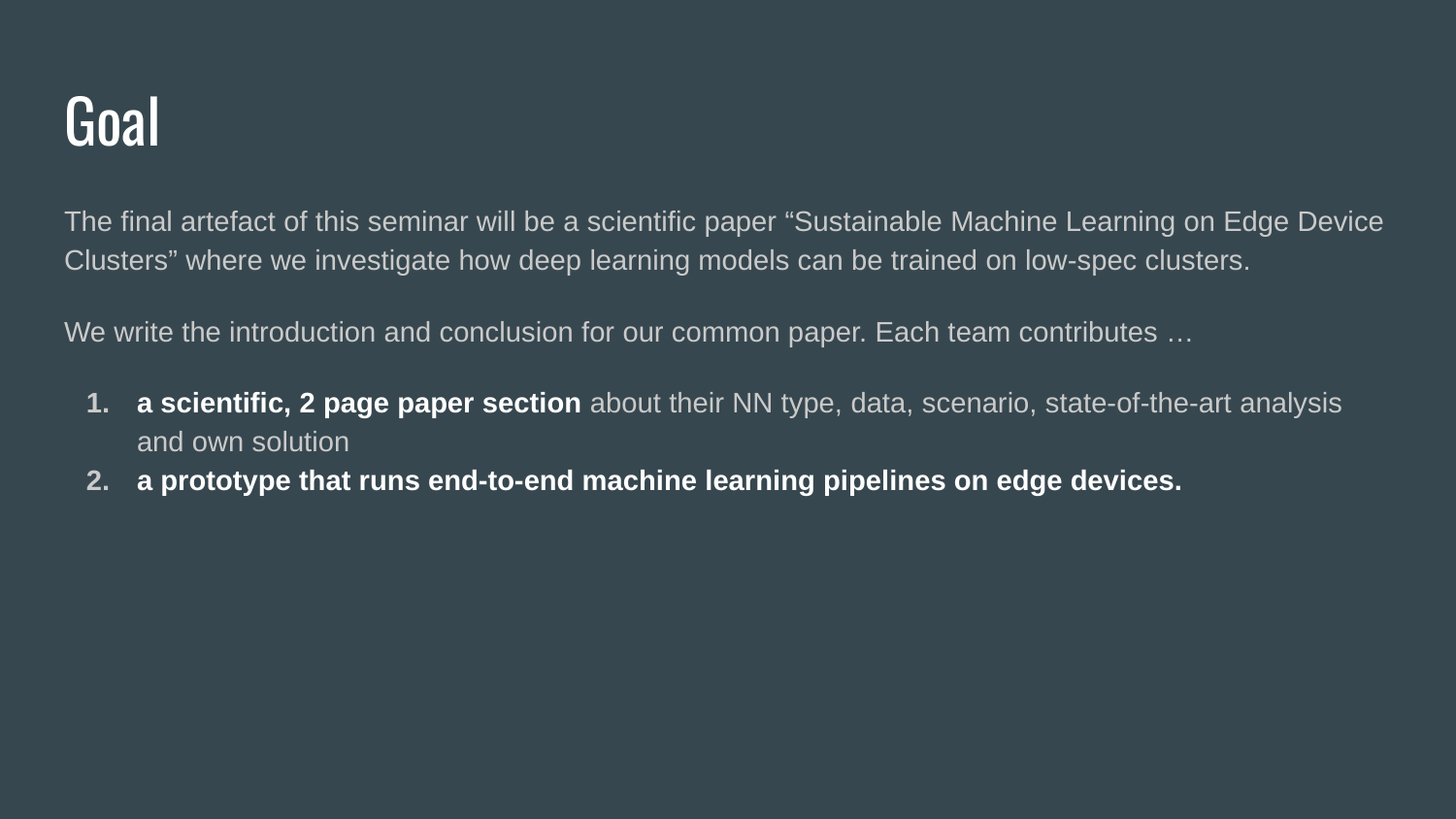

# Goal
The final artefact of this seminar will be a scientific paper “Sustainable Machine Learning on Edge Device Clusters” where we investigate how deep learning models can be trained on low-spec clusters.
We write the introduction and conclusion for our common paper. Each team contributes …
a scientific, 2 page paper section about their NN type, data, scenario, state-of-the-art analysis and own solution
a prototype that runs end-to-end machine learning pipelines on edge devices.